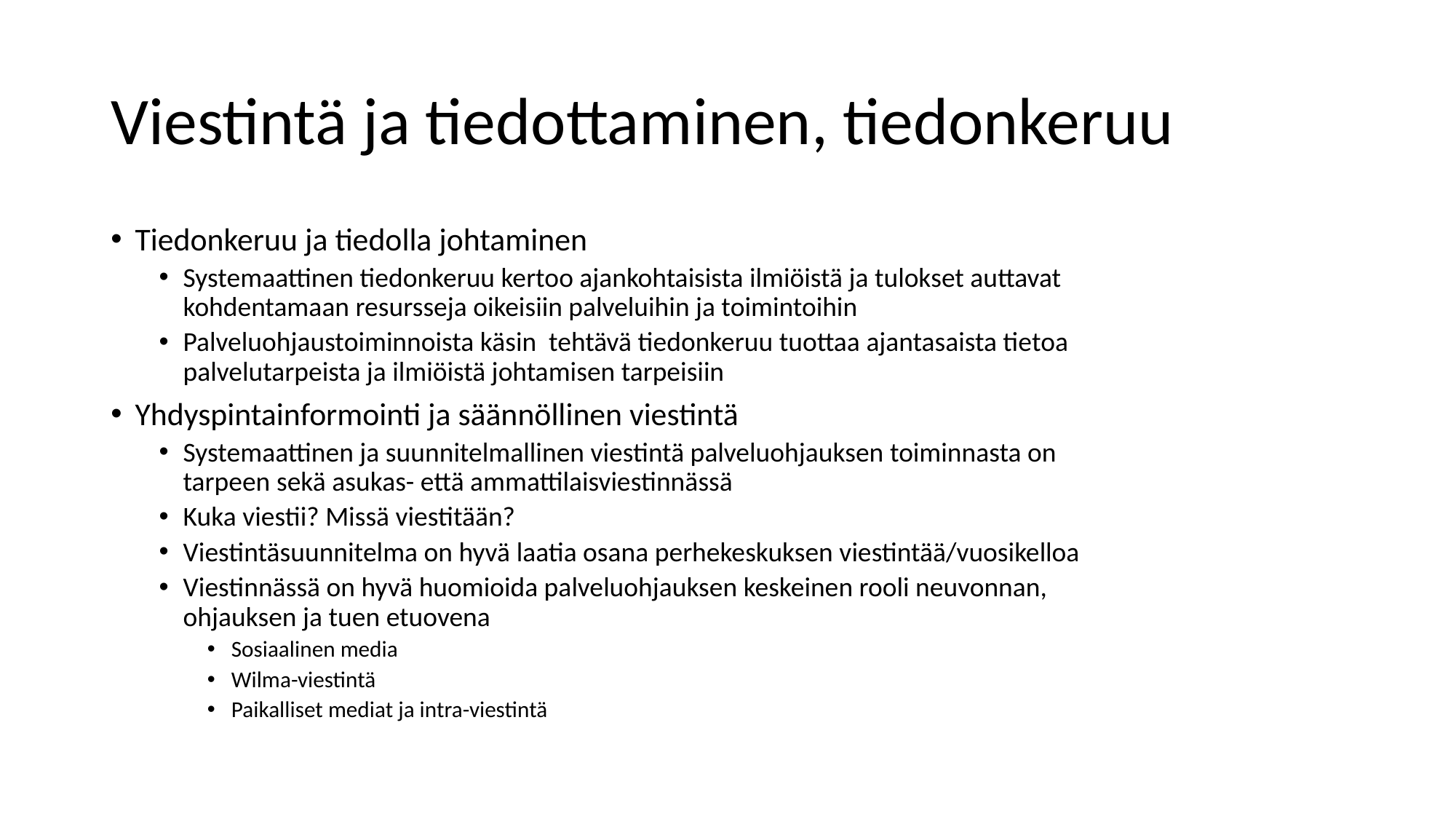

# Viestintä ja tiedottaminen, tiedonkeruu
Tiedonkeruu ja tiedolla johtaminen
Systemaattinen tiedonkeruu kertoo ajankohtaisista ilmiöistä ja tulokset auttavat kohdentamaan resursseja oikeisiin palveluihin ja toimintoihin
Palveluohjaustoiminnoista käsin  tehtävä tiedonkeruu tuottaa ajantasaista tietoa palvelutarpeista ja ilmiöistä johtamisen tarpeisiin
Yhdyspintainformointi ja säännöllinen viestintä
Systemaattinen ja suunnitelmallinen viestintä palveluohjauksen toiminnasta on tarpeen sekä asukas- että ammattilaisviestinnässä
Kuka viestii? Missä viestitään?
Viestintäsuunnitelma on hyvä laatia osana perhekeskuksen viestintää/vuosikelloa
Viestinnässä on hyvä huomioida palveluohjauksen keskeinen rooli neuvonnan, ohjauksen ja tuen etuovena
Sosiaalinen media
Wilma-viestintä
Paikalliset mediat ja intra-viestintä